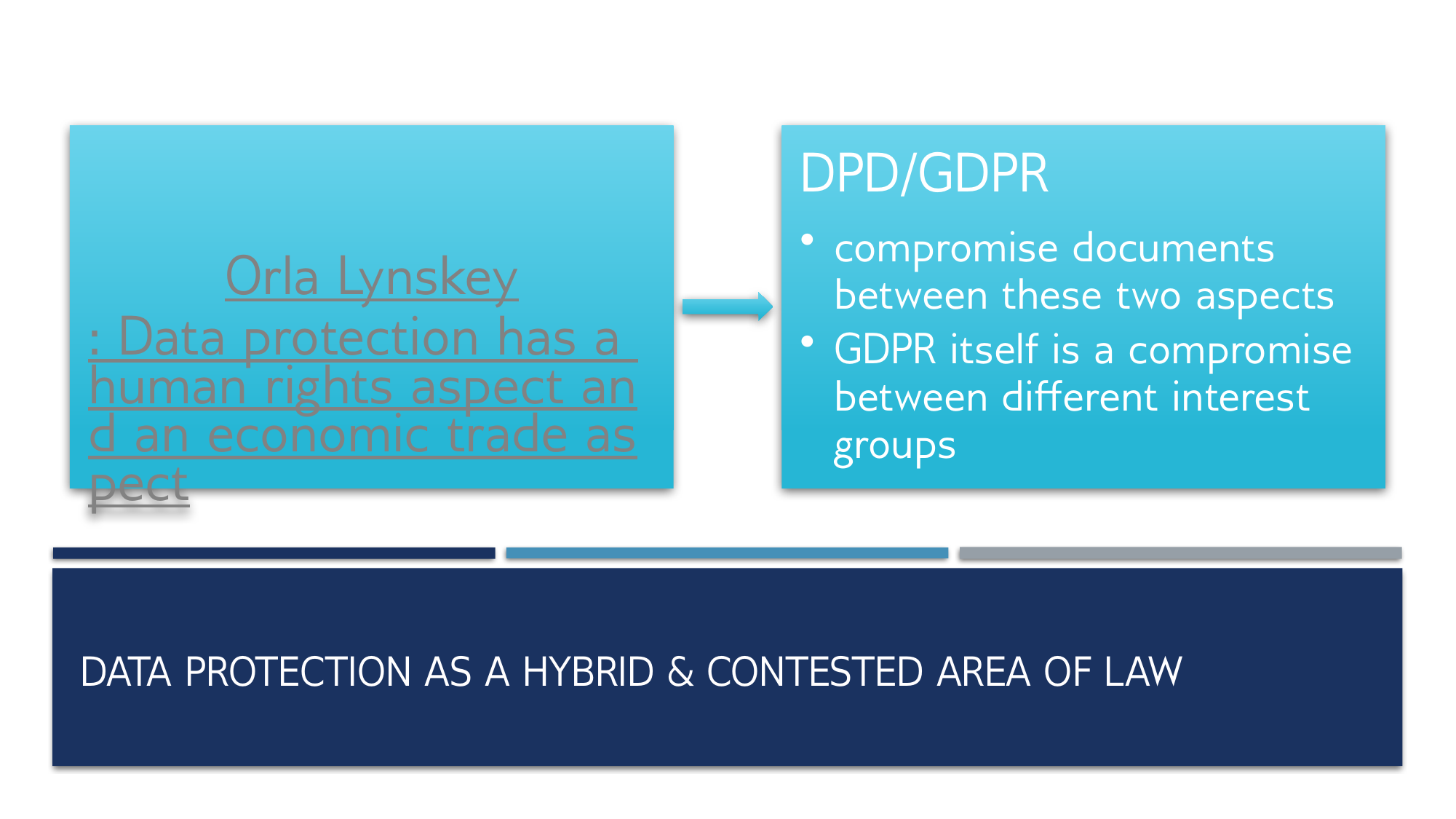

Orla Lynskey: Data protection has a human rights aspect and an economic trade aspect
DPD/GDPR
compromise documents between these two aspects
GDPR itself is a compromise between different interest groups

# Data protection as a hybrid & contested area of law